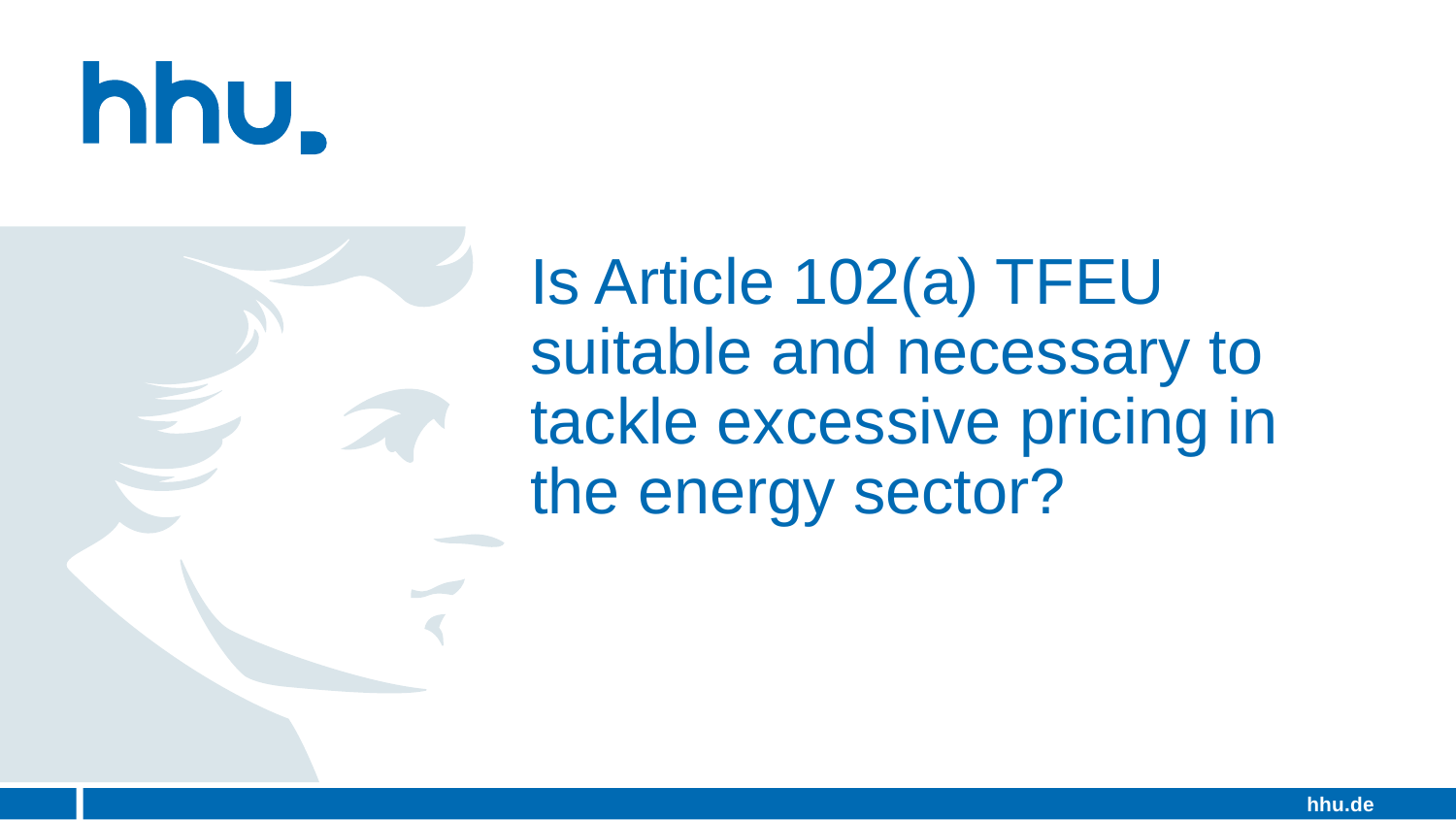

# Is Article 102(a) TFEU suitable and necessary to tackle excessive pricing in the energy sector?